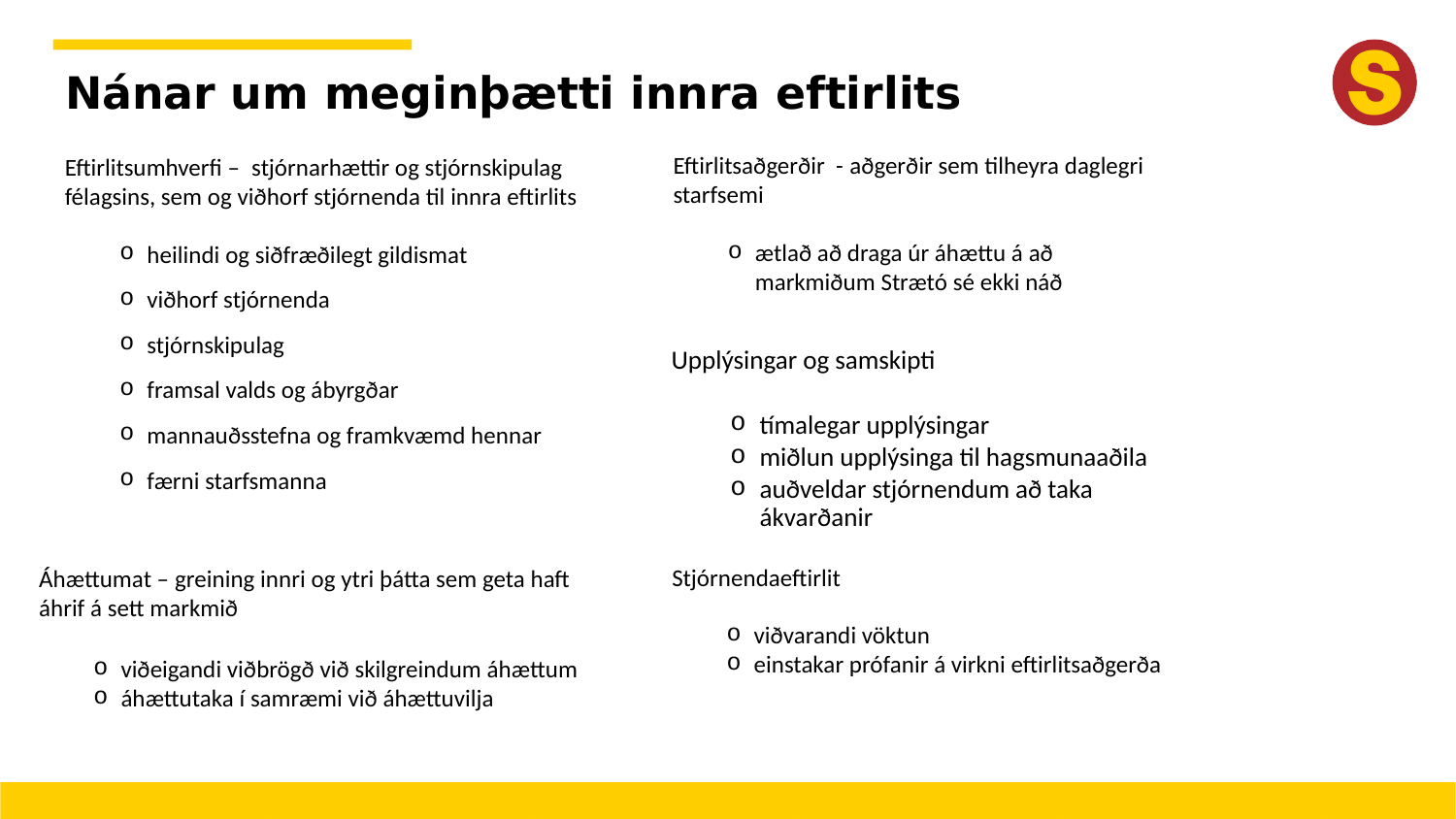

Nánar um meginþætti innra eftirlits
#
Eftirlitsaðgerðir  - aðgerðir sem tilheyra daglegri starfsemi

ætlað að draga úr áhættu á að markmiðum Strætó sé ekki náð
Eftirlitsumhverfi –  stjórnarhættir og stjórnskipulag félagsins, sem og viðhorf stjórnenda til innra eftirlits

heilindi og siðfræðilegt gildismat
viðhorf stjórnenda
stjórnskipulag
framsal valds og ábyrgðar
mannauðsstefna og framkvæmd hennar
færni starfsmanna

Upplýsingar og samskipti

tímalegar upplýsingar
miðlun upplýsinga til hagsmunaaðila
auðveldar stjórnendum að taka ákvarðanir

Áhættumat – greining innri og ytri þátta sem geta haft áhrif á sett markmið

viðeigandi viðbrögð við skilgreindum áhættum
áhættutaka í samræmi við áhættuvilja
Stjórnendaeftirlit

viðvarandi vöktun
einstakar prófanir á virkni eftirlitsaðgerða